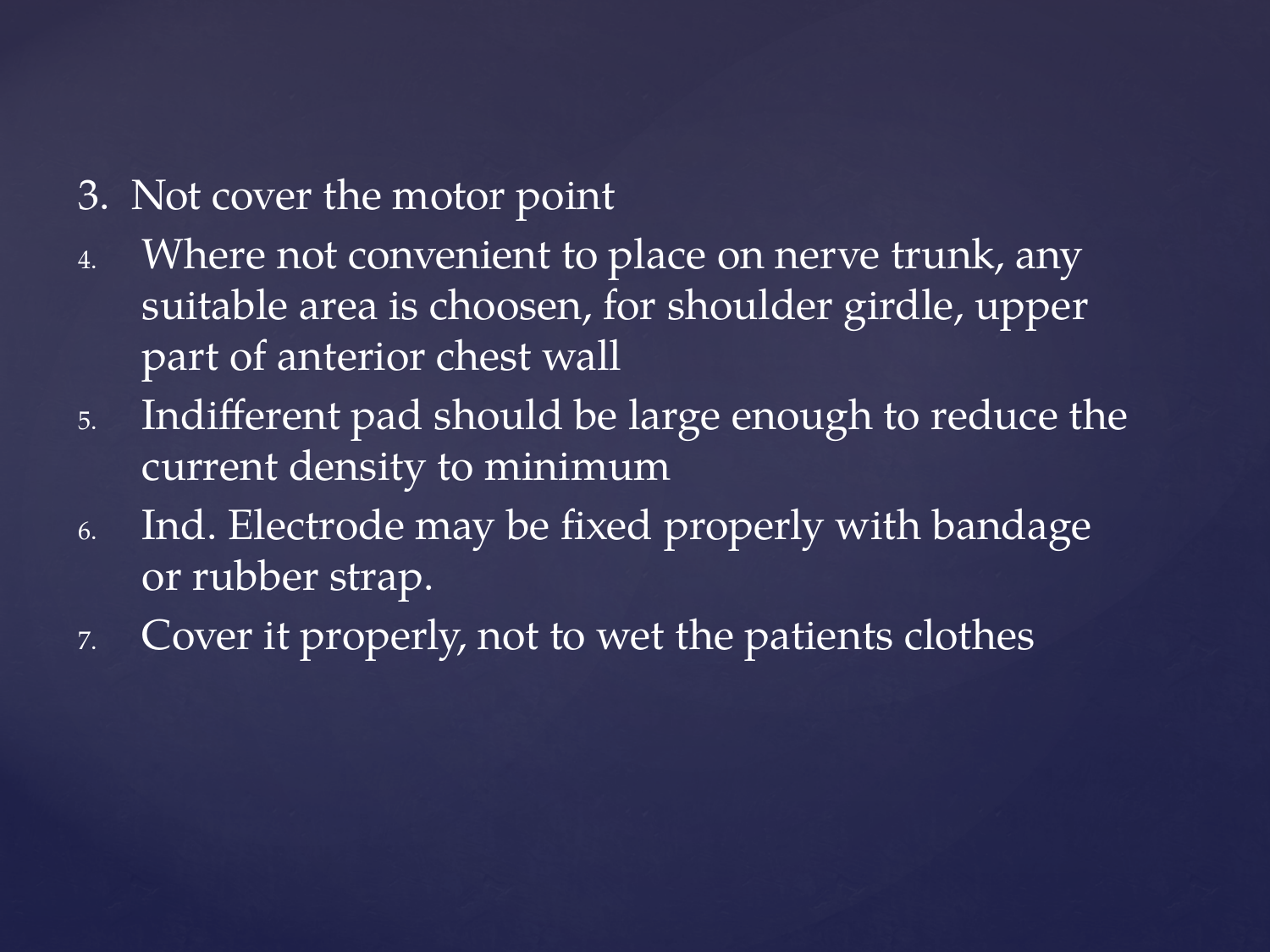

3.  Not cover the motor point
Where not convenient to place on nerve trunk, any suitable area is choosen, for shoulder girdle, upper part of anterior chest wall
Indifferent pad should be large enough to reduce the current density to minimum
Ind. Electrode may be fixed properly with bandage or rubber strap.
Cover it properly, not to wet the patients clothes
#